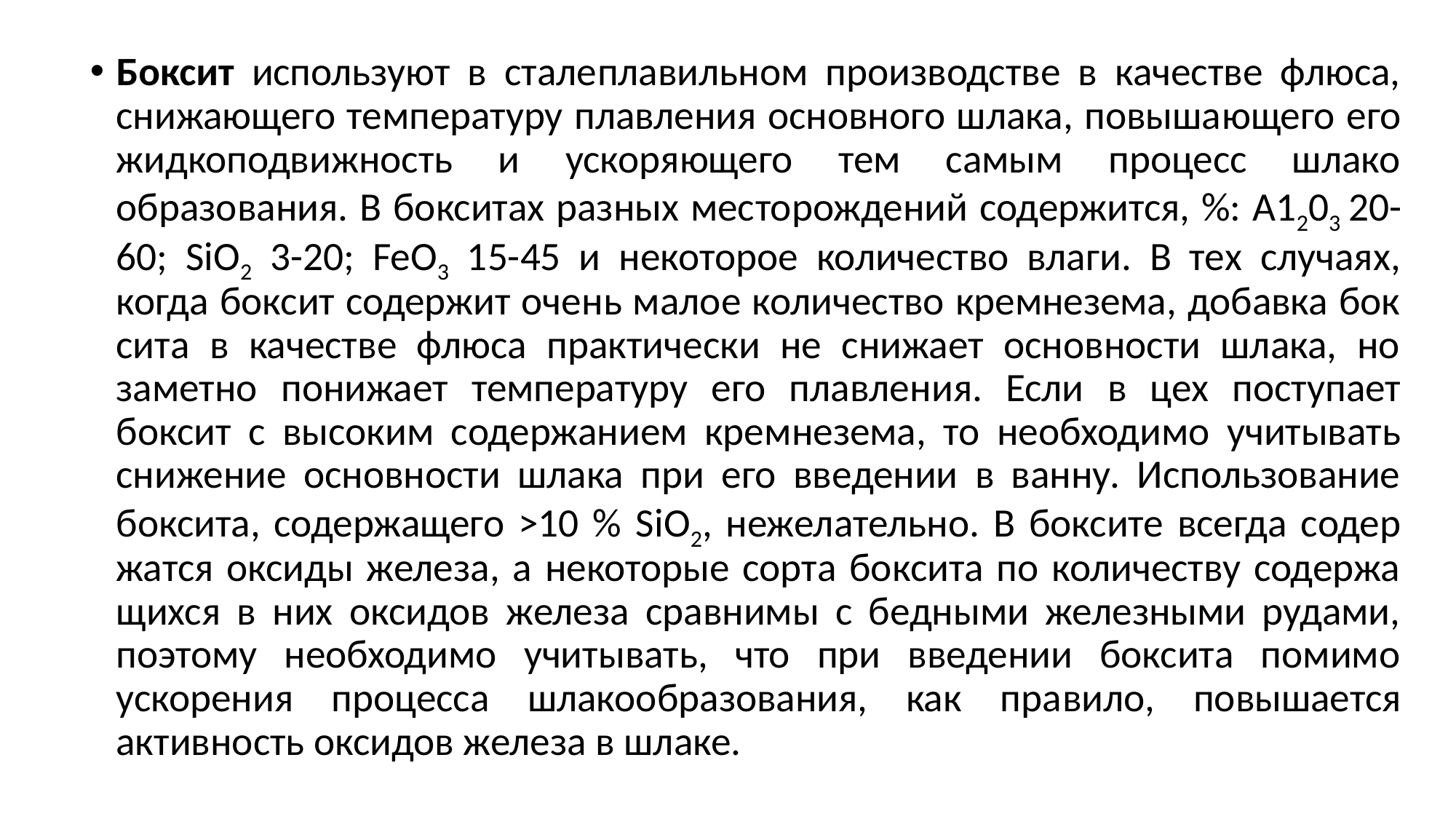

Боксит используют в стале­плавильном производстве в качестве флюса, снижающего температуру плавления основного шлака, повыша­ющего его жидкоподвижность и ускоряющего тем самым процесс шлако­образования. В бокситах разных мес­торождений содержится, %: А1203 20-60; SiO2 3-20; FeO3 15-45 и неко­торое количество влаги. В тех случаях, когда боксит содержит очень малое количество кремнезема, добавка бок­сита в качестве флюса практически не снижает основности шлака, но замет­но понижает температуру его плавле­ния. Если в цех поступает боксит с высоким содержанием крем­незема, то необходимо учитывать снижение основности шлака при его введении в ванну. Использование боксита, содержащего >10 % SiO2, не­желательно. В боксите всегда содер­жатся оксиды железа, а некоторые сорта боксита по количеству содержа­щихся в них оксидов железа сравнимы с бедными железными рудами, поэто­му необходимо учитывать, что при введении боксита помимо ускорения процесса шлакообразования, как пра­вило, повышается активность оксидов железа в шлаке.